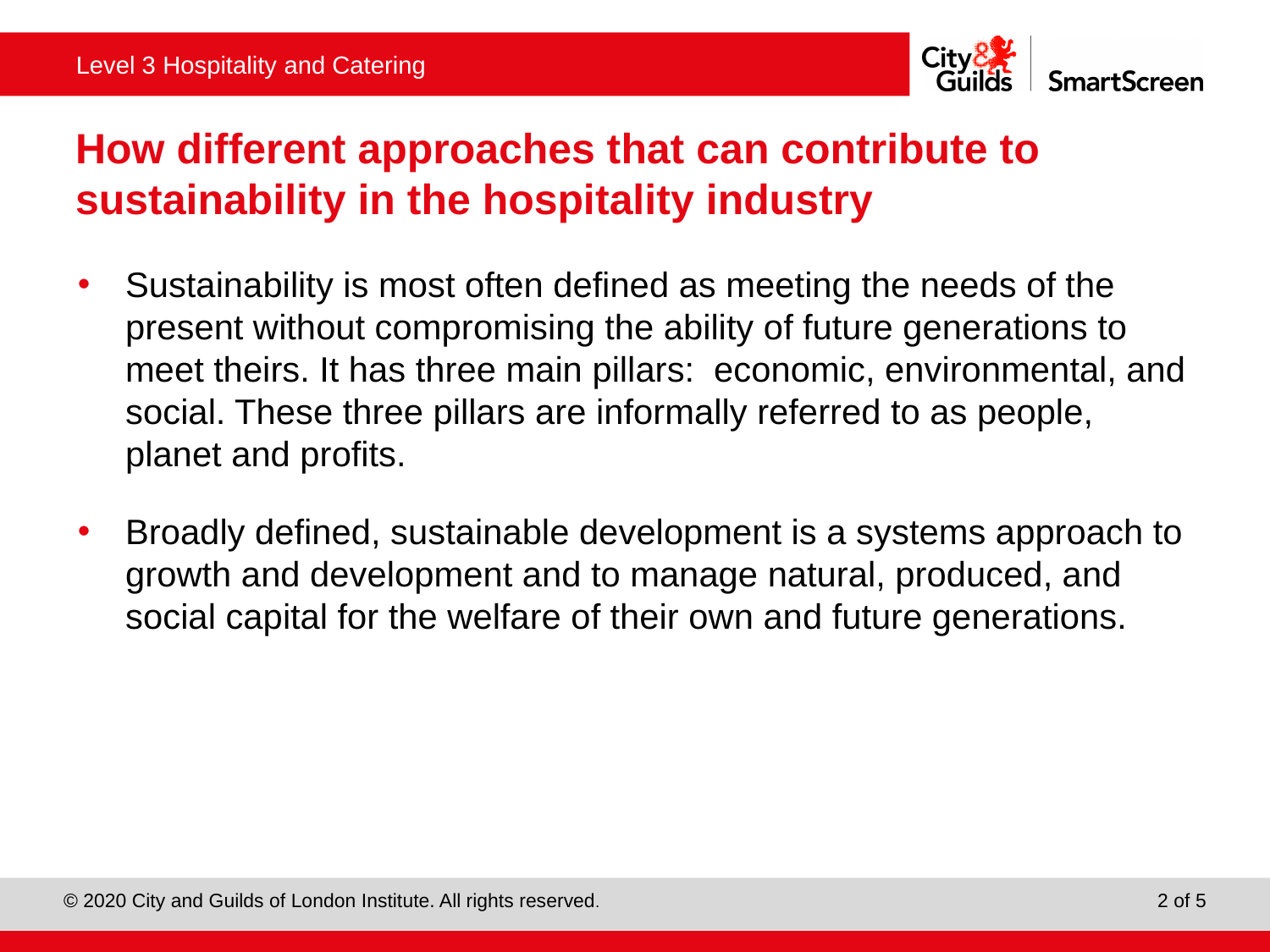

# How different approaches that can contribute to sustainability in the hospitality industry
Sustainability is most often defined as meeting the needs of the present without compromising the ability of future generations to meet theirs. It has three main pillars:  economic, environmental, and social. These three pillars are informally referred to as people, planet and profits.
Broadly defined, sustainable development is a systems approach to growth and development and to manage natural, produced, and social capital for the welfare of their own and future generations.